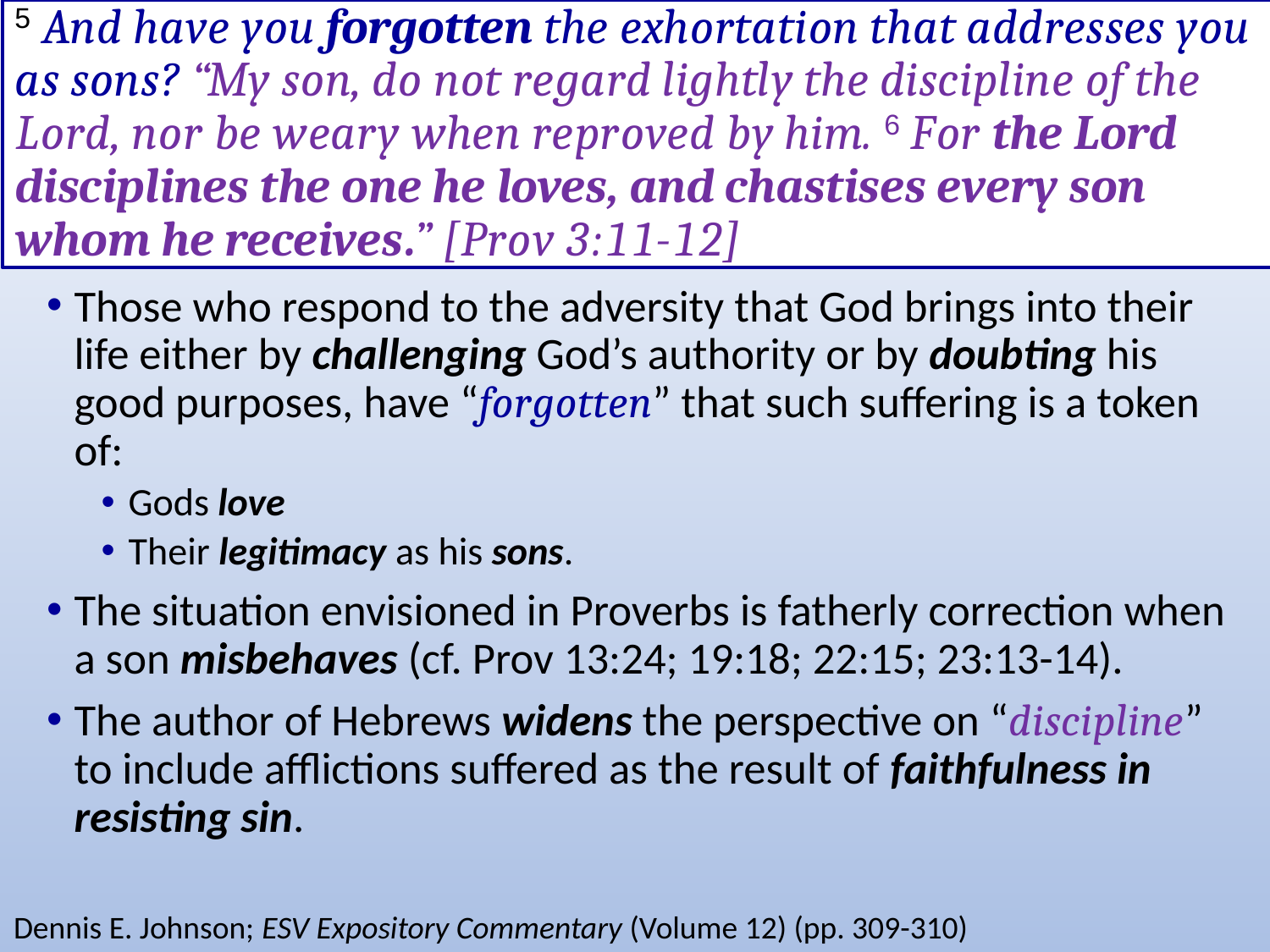

# 5 And have you forgotten the exhortation that addresses you as sons? “My son, do not regard lightly the discipline of the Lord, nor be weary when reproved by him. 6 For the Lord disciplines the one he loves, and chastises every son whom he receives.” [Prov 3:11-12]
Those who respond to the adversity that God brings into their life either by challenging God’s authority or by doubting his good purposes, have “forgotten” that such suffering is a token of:
Gods love
Their legitimacy as his sons.
The situation envisioned in Proverbs is fatherly correction when a son misbehaves (cf. Prov 13:24; 19:18; 22:15; 23:13-14).
The author of Hebrews widens the perspective on “discipline” to include afflictions suffered as the result of faithfulness in resisting sin.
Dennis E. Johnson; ESV Expository Commentary (Volume 12) (pp. 309-310)